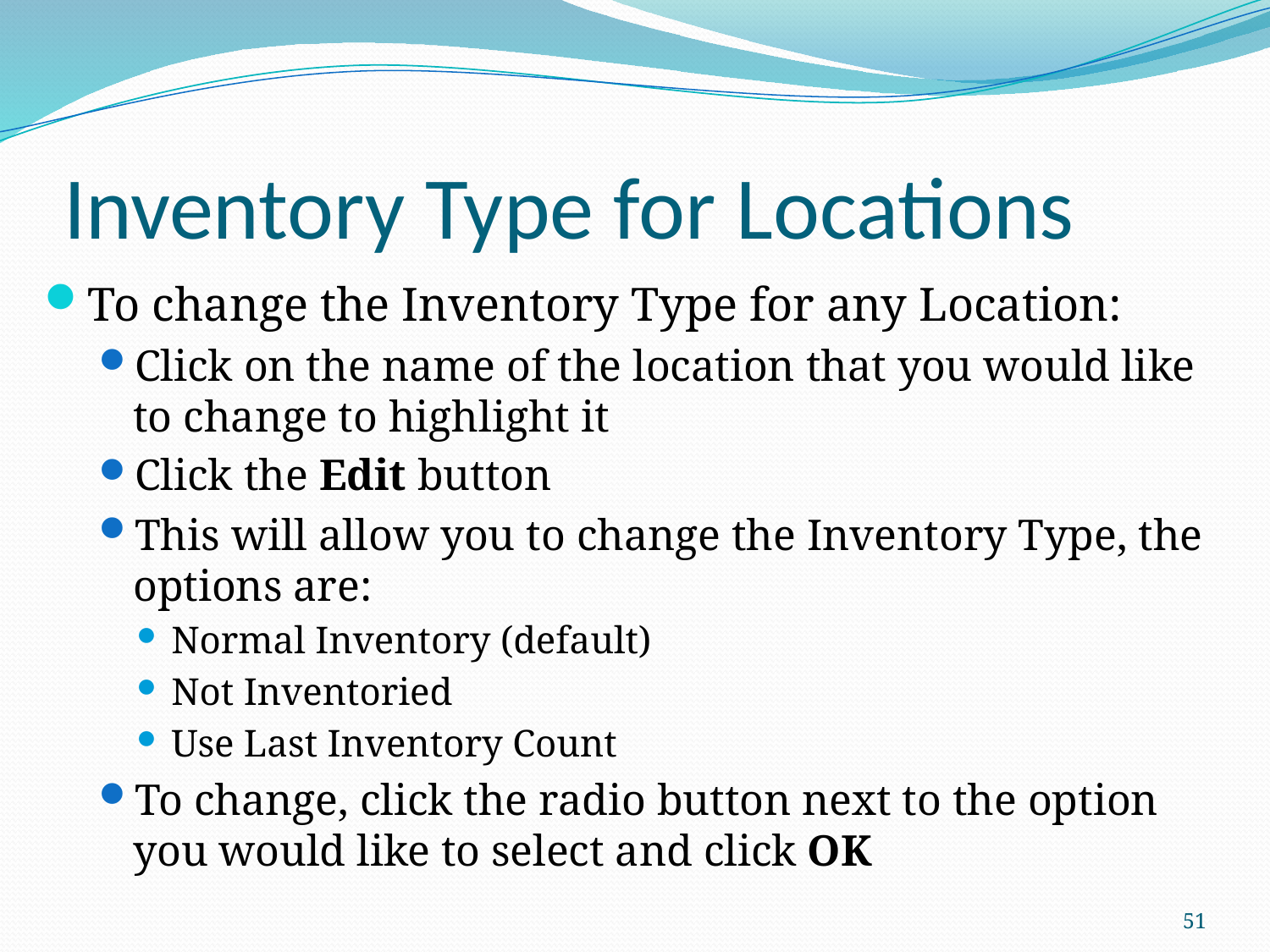

# Inventory Type for Locations
To change the Inventory Type for any Location:
Click on the name of the location that you would like to change to highlight it
Click the Edit button
This will allow you to change the Inventory Type, the options are:
Normal Inventory (default)
Not Inventoried
Use Last Inventory Count
To change, click the radio button next to the option you would like to select and click OK
51